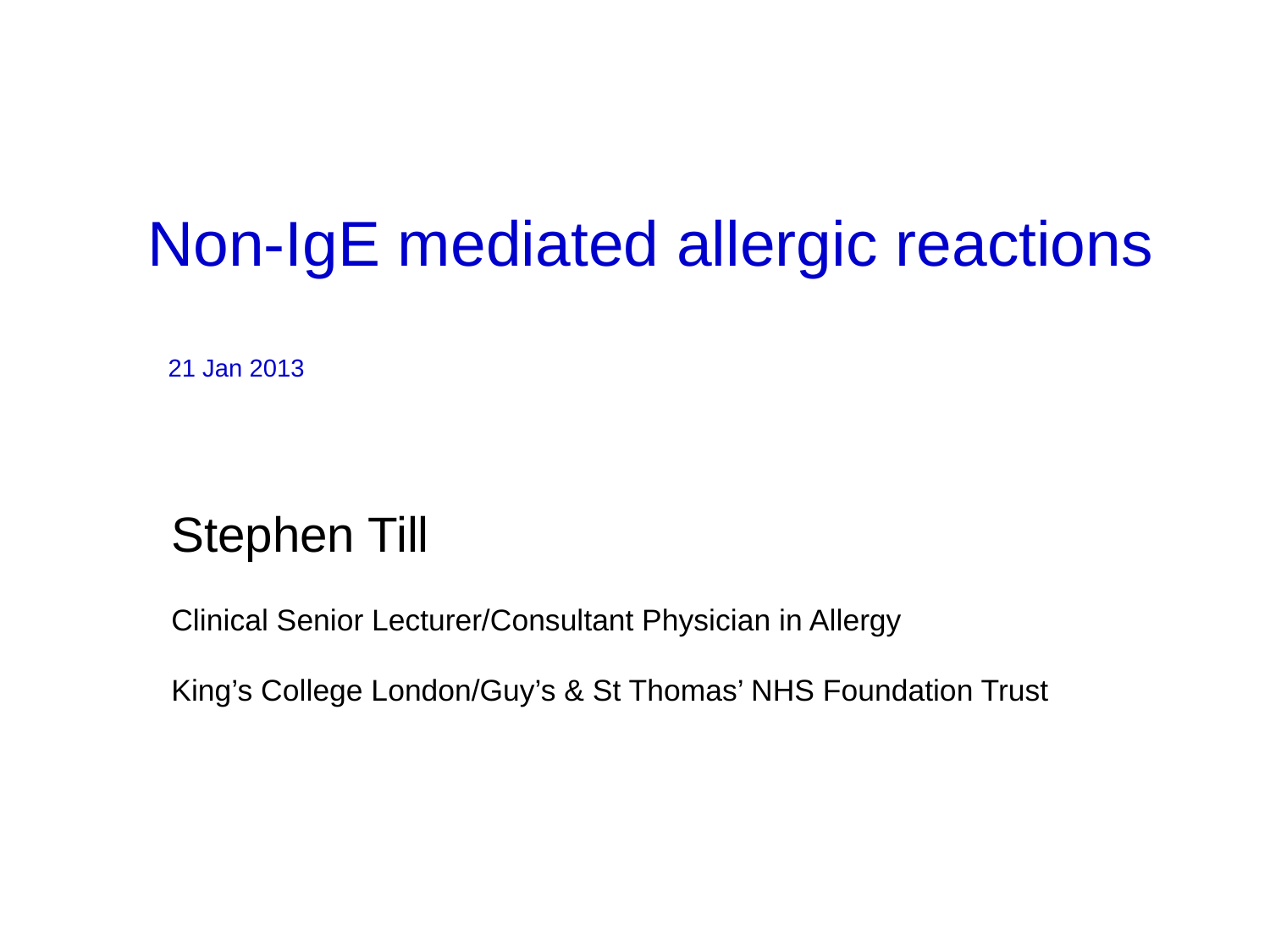

Non-IgE mediated allergic reactions
21 Jan 2013
Stephen Till

Clinical Senior Lecturer/Consultant Physician in Allergy

King’s College London/Guy’s & St Thomas’ NHS Foundation Trust